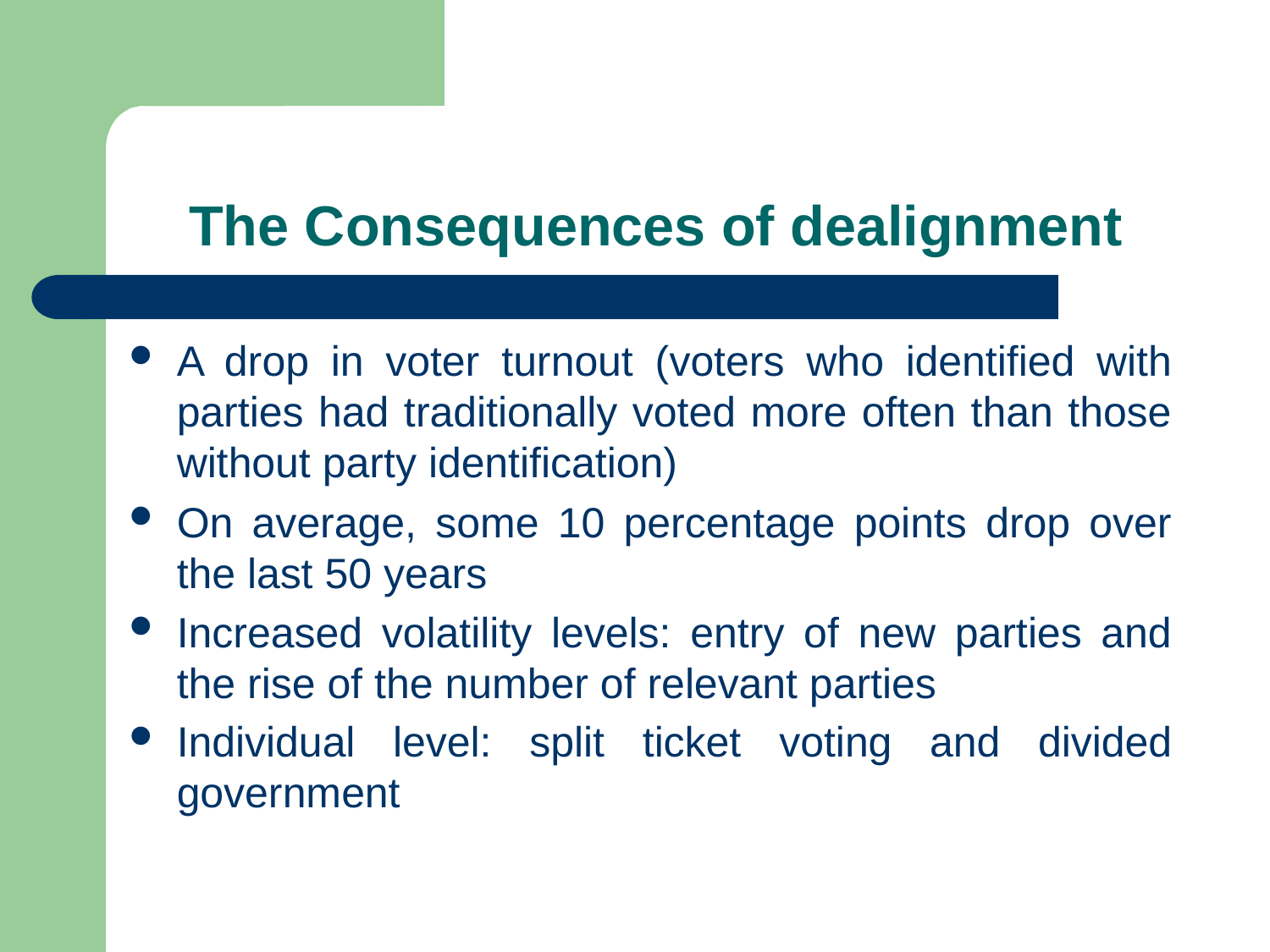

# The Consequences of dealignment
A drop in voter turnout (voters who identified with parties had traditionally voted more often than those without party identification)
On average, some 10 percentage points drop over the last 50 years
Increased volatility levels: entry of new parties and the rise of the number of relevant parties
Individual level: split ticket voting and divided government